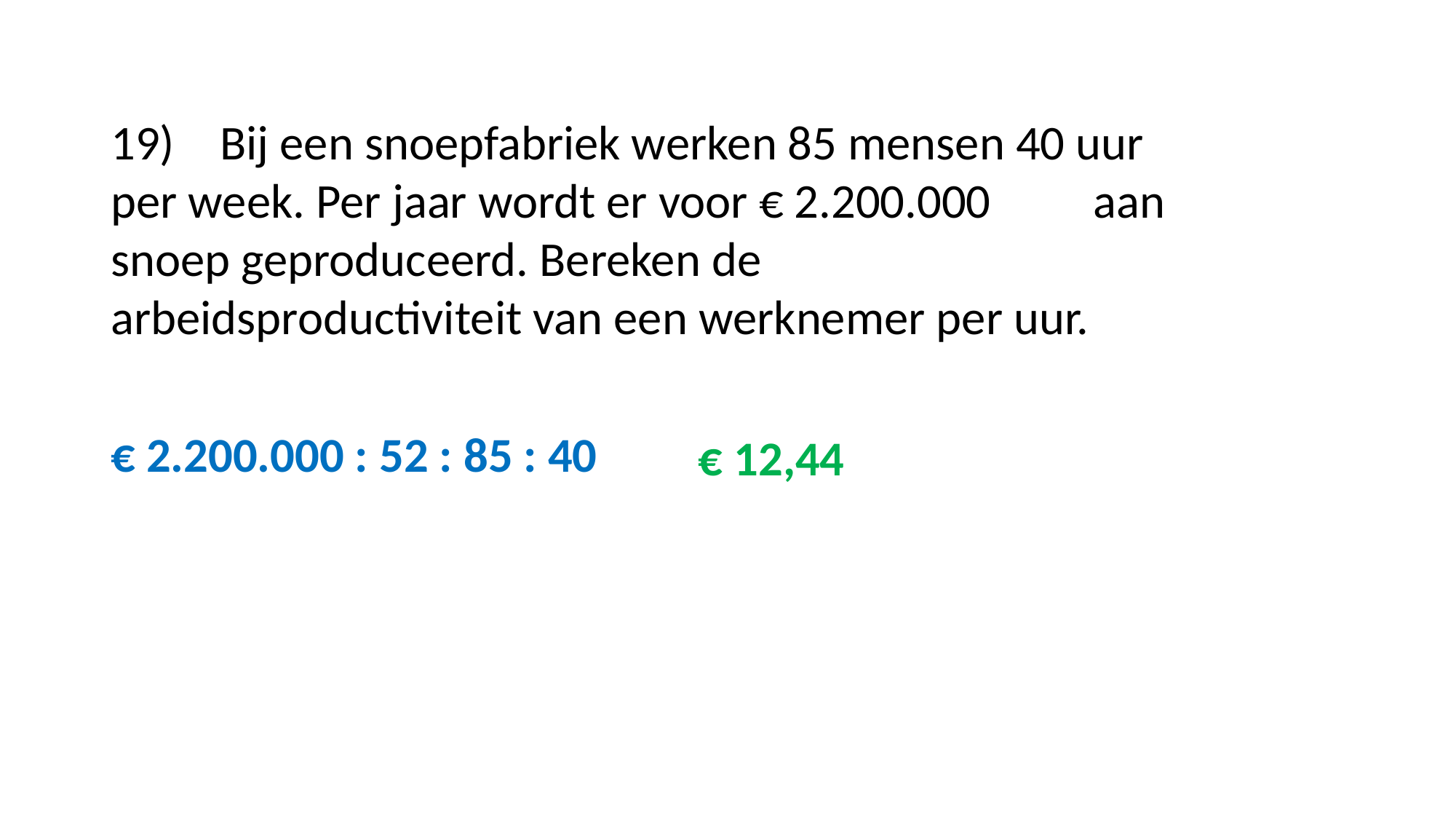

#
19)	Bij een snoepfabriek werken 85 mensen 40 uur 	per week. Per jaar wordt er voor € 2.200.000 	aan snoep geproduceerd. Bereken de 	arbeidsproductiviteit van een werknemer per uur.
€ 12,44
€ 2.200.000 : 52 : 85 : 40